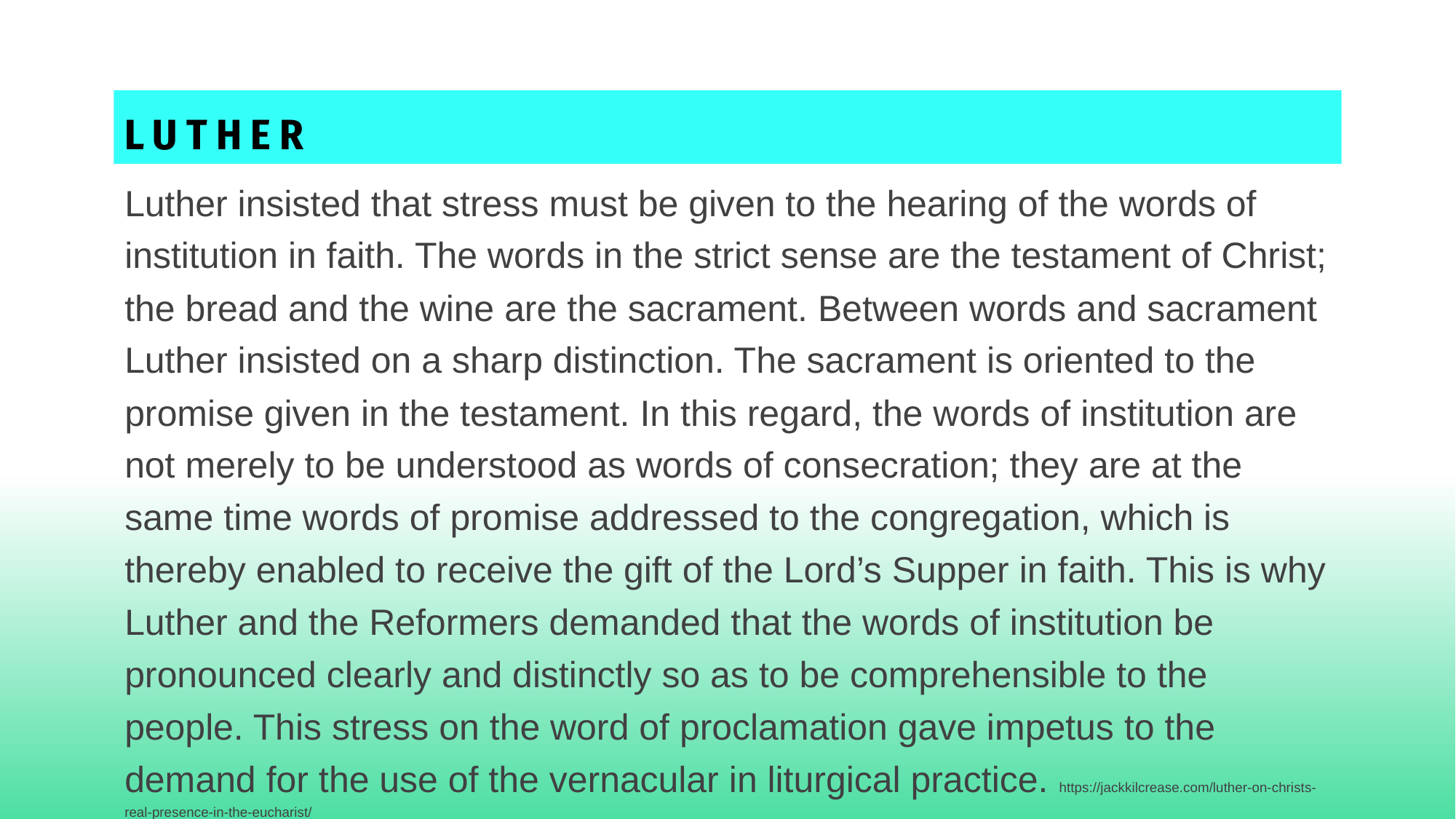

# luther
Luther insisted that stress must be given to the hearing of the words of institution in faith. The words in the strict sense are the testament of Christ; the bread and the wine are the sacrament. Between words and sacrament Luther insisted on a sharp distinction. The sacrament is oriented to the promise given in the testament. In this regard, the words of institution are not merely to be understood as words of consecration; they are at the same time words of promise addressed to the congregation, which is thereby enabled to receive the gift of the Lord’s Supper in faith. This is why Luther and the Reformers demanded that the words of institution be pronounced clearly and distinctly so as to be comprehensible to the people. This stress on the word of proclamation gave impetus to the demand for the use of the vernacular in liturgical practice. https://jackkilcrease.com/luther-on-christs-real-presence-in-the-eucharist/